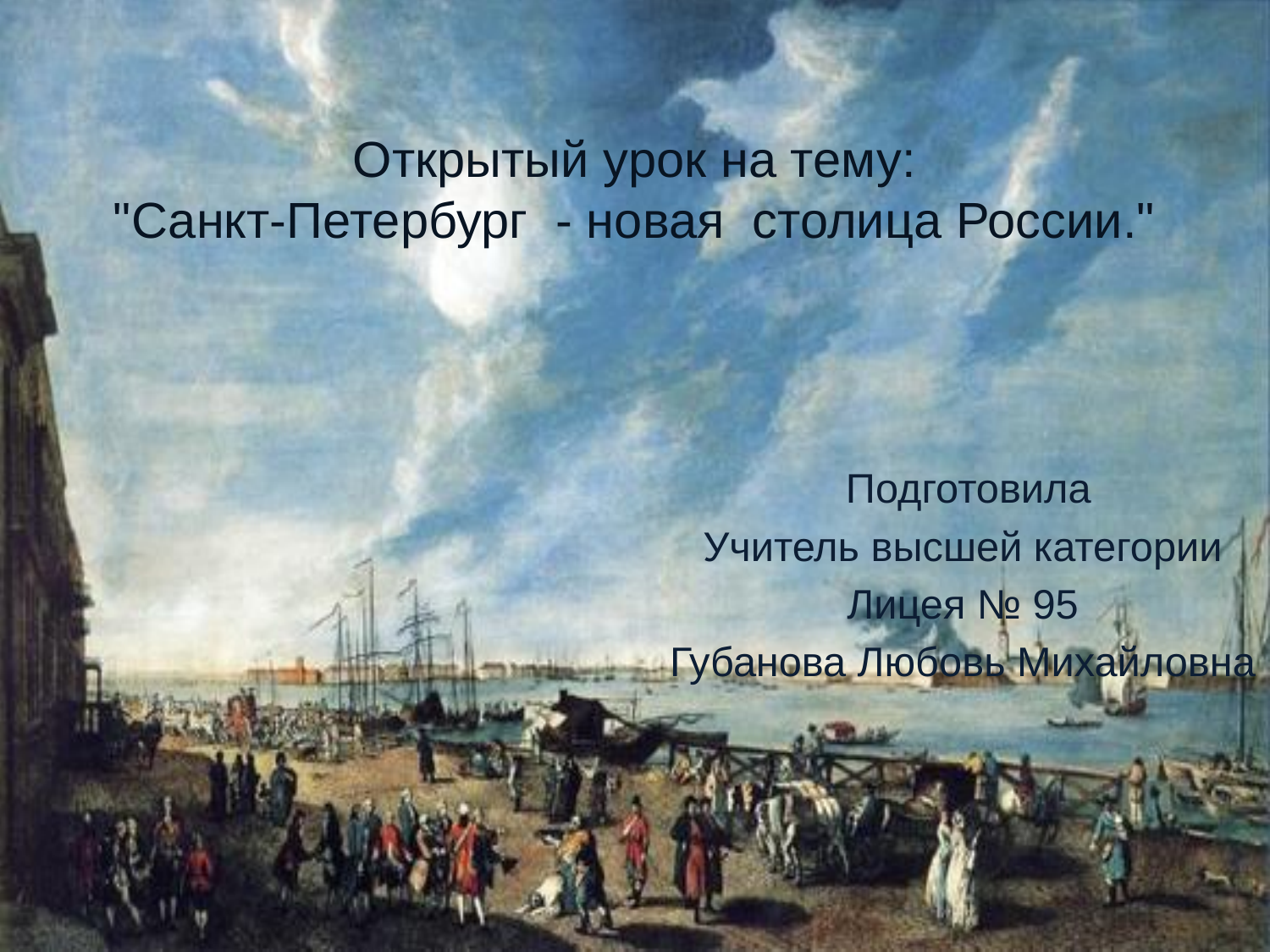

# Открытый урок на тему: "Санкт-Петербург  - новая  столица России."
 Подготовила
Учитель высшей категории
Лицея № 95
Губанова Любовь Михайловна